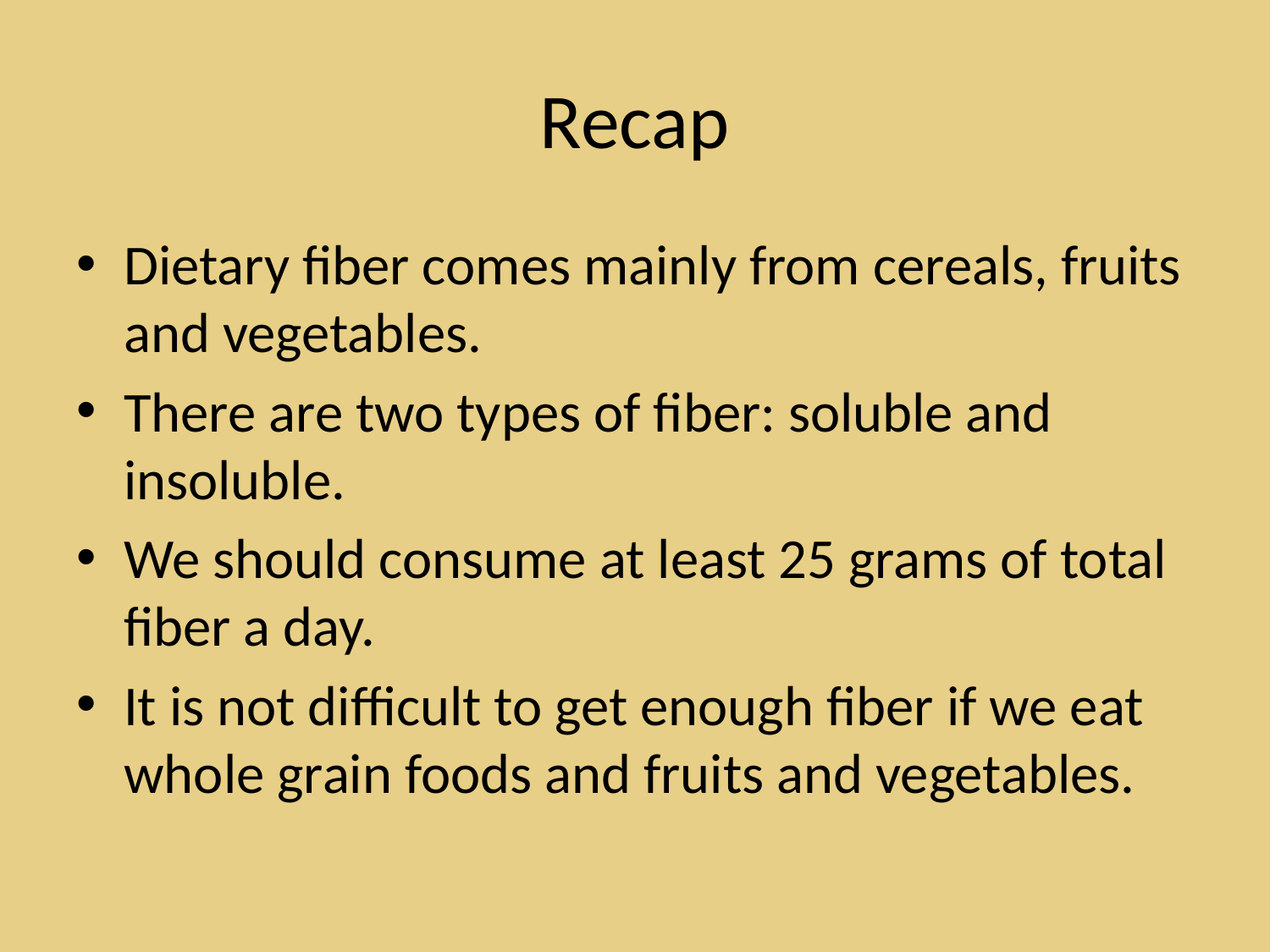

# Recap
Dietary fiber comes mainly from cereals, fruits and vegetables.
There are two types of fiber: soluble and insoluble.
We should consume at least 25 grams of total fiber a day.
It is not difficult to get enough fiber if we eat whole grain foods and fruits and vegetables.